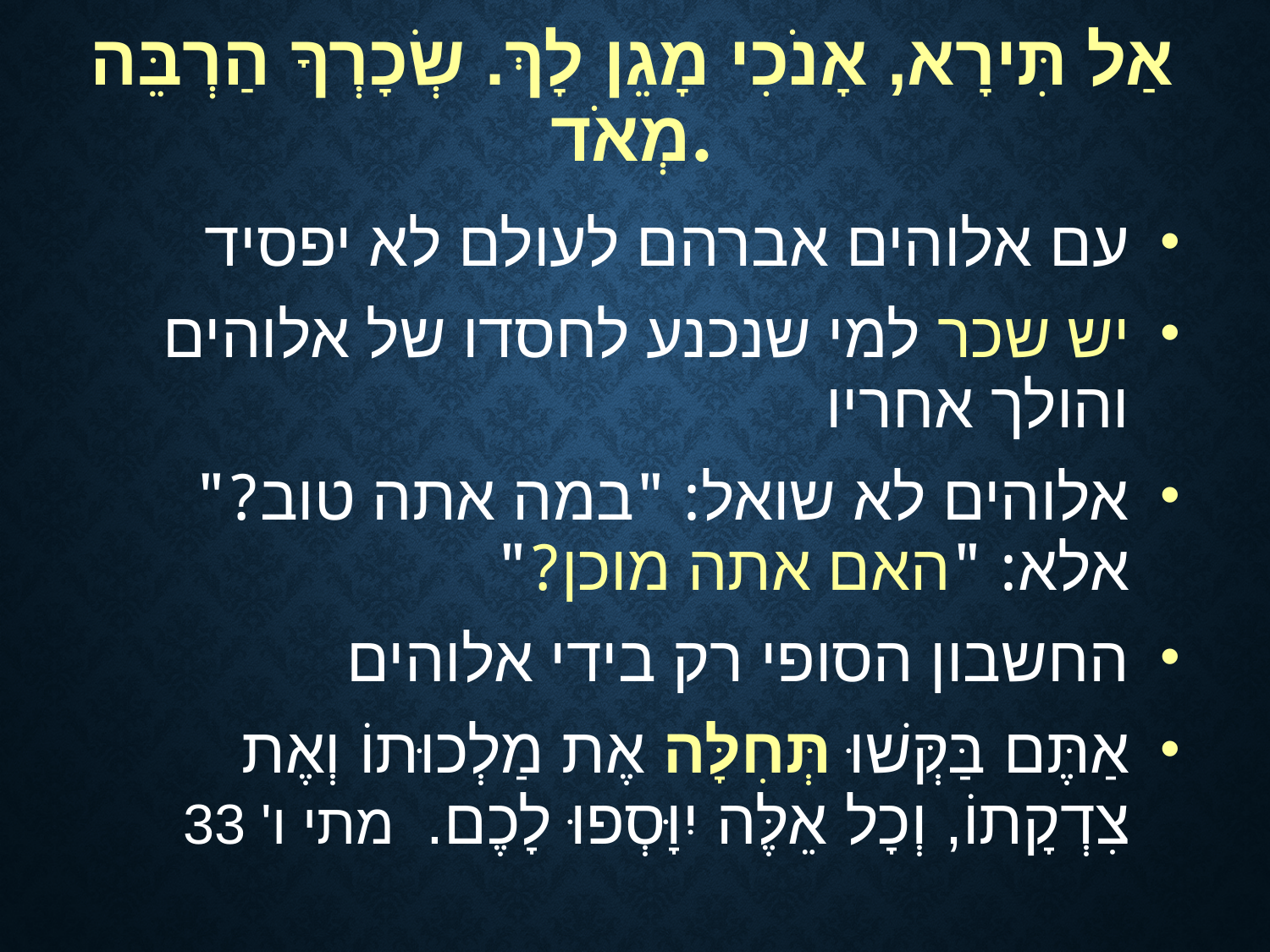

# אַל תִּירָא, אָנֹכִי מָגֵן לָךְ. שְׂכָרְךָ הַרְבֵּה מְאֹד.
עם אלוהים אברהם לעולם לא יפסיד
יש שכר למי שנכנע לחסדו של אלוהים והולך אחריו
אלוהים לא שואל: "במה אתה טוב?"
אלא: "האם אתה מוכן?"
החשבון הסופי רק בידי אלוהים
אַתֶּם בַּקְּשׁוּ תְּחִלָּה אֶת מַלְכוּתוֹ וְאֶת צִדְקָתוֹ, וְכָל אֵלֶּה יִוָּסְפוּ לָכֶם.  מתי ו' 33